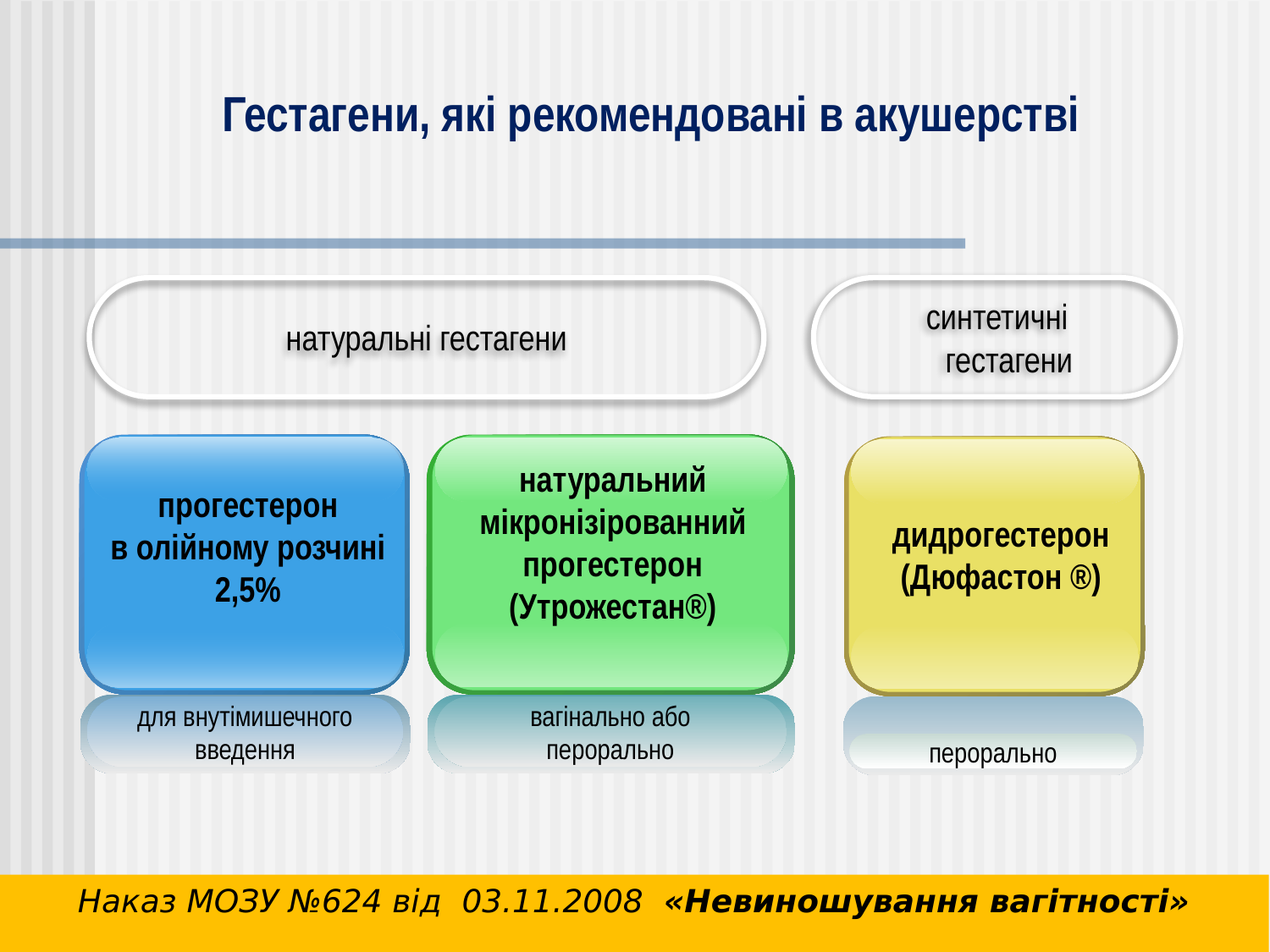

Гестагени, які рекомендовані в акушерстві
натуральні гестагени
синтетичні
   гестагени

прогестерон
в олійному розчині 2,5%

для внутімишечного
введення

натуральний мікронізірованний
прогестерон
(Утрожестан®)

вагінально або
перорально

перорально
дидрогестерон
(Дюфастон ®)
Наказ МОЗУ №624 від  03.11.2008  «Невиношування вагітності»